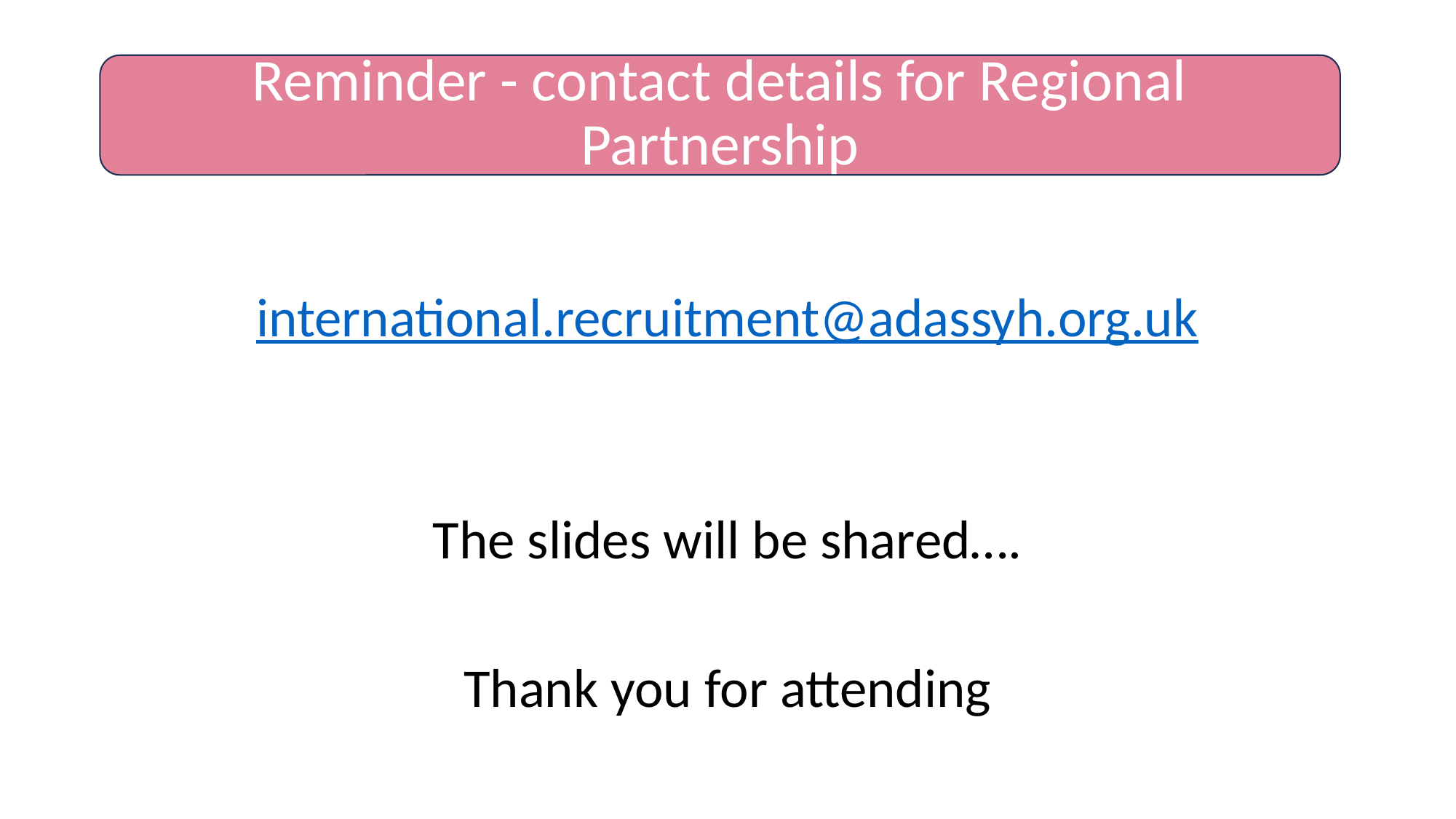

# Reminder - contact details for Regional Partnership

international.recruitment@adassyh.org.uk

The slides will be shared….

Thank you for attending